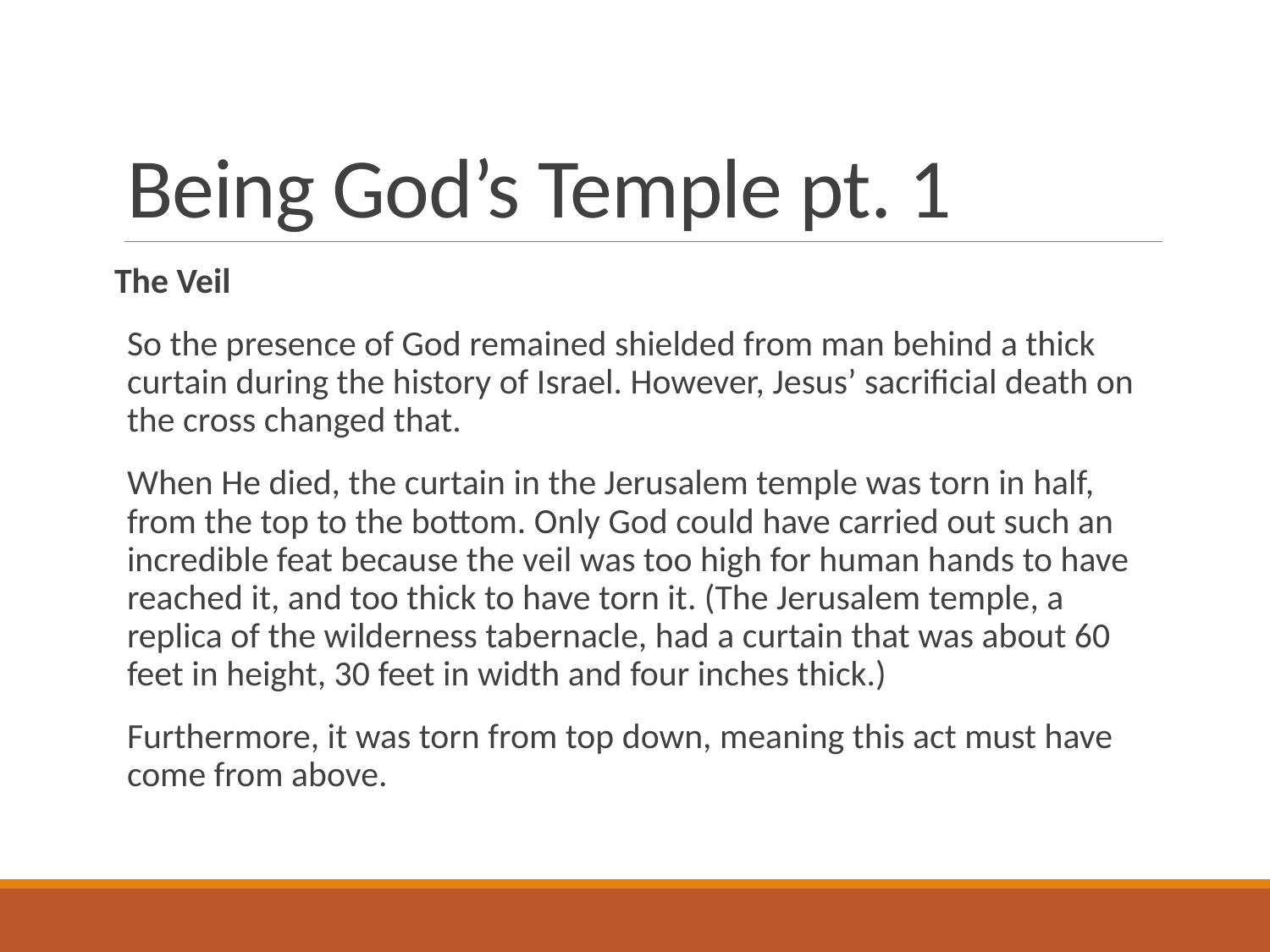

# Being God’s Temple pt. 1
The Veil
So the presence of God remained shielded from man behind a thick curtain during the history of Israel. However, Jesus’ sacrificial death on the cross changed that.
When He died, the curtain in the Jerusalem temple was torn in half, from the top to the bottom. Only God could have carried out such an incredible feat because the veil was too high for human hands to have reached it, and too thick to have torn it. (The Jerusalem temple, a replica of the wilderness tabernacle, had a curtain that was about 60 feet in height, 30 feet in width and four inches thick.)
Furthermore, it was torn from top down, meaning this act must have come from above.